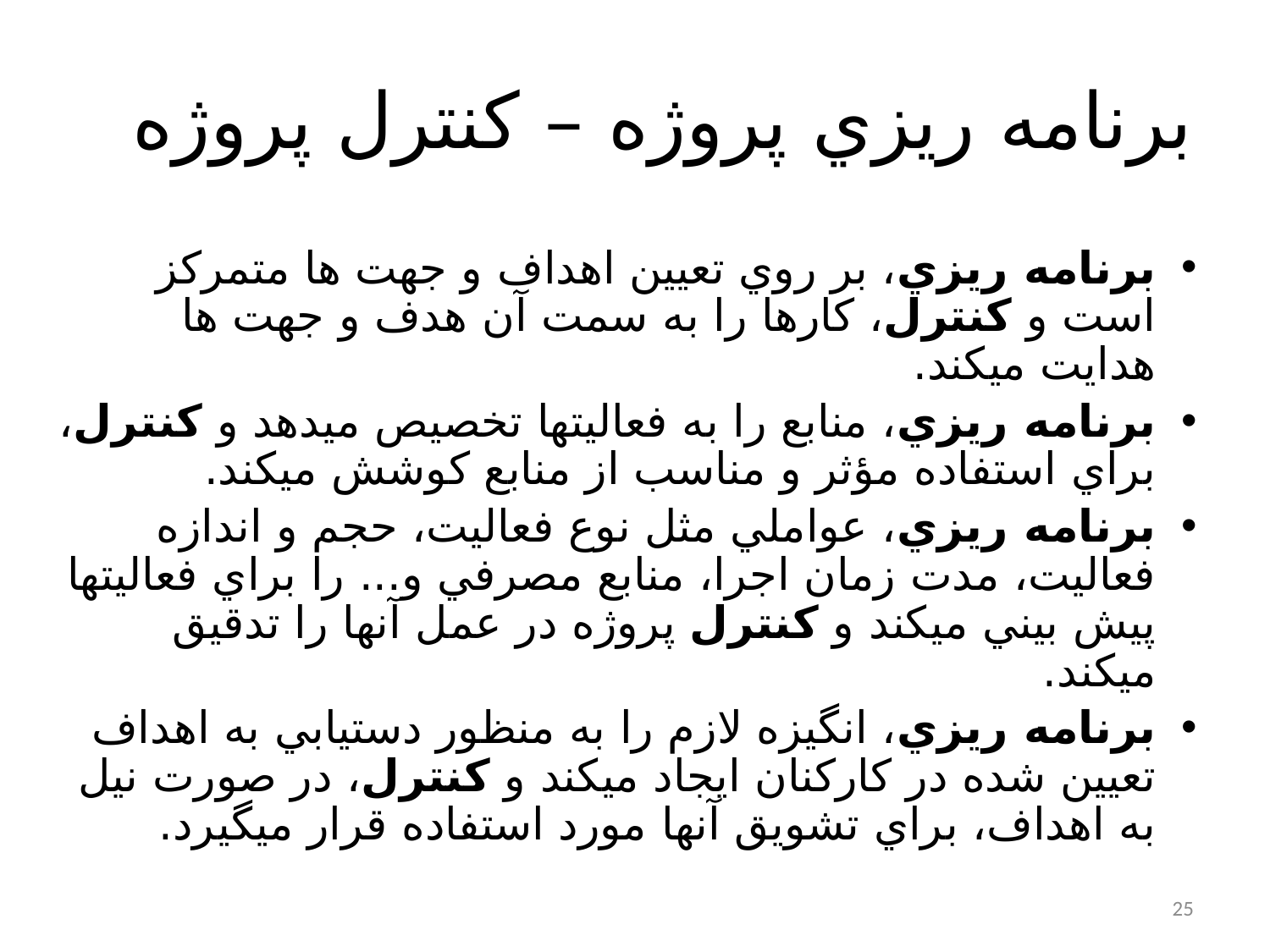

# برنامه ريزي پروژه – کنترل پروژه
برنامه ريزي، بر روي تعيين اهداف و جهت ها متمرکز است و کنترل، کارها را به سمت آن هدف و جهت ها هدايت ميکند.
برنامه ريزي، منابع را به فعاليتها تخصيص ميدهد و کنترل، براي استفاده مؤثر و مناسب از منابع کوشش ميکند.
برنامه ريزي، عواملي مثل نوع فعاليت، حجم و اندازه فعاليت، مدت زمان اجرا، منابع مصرفي و... را براي فعاليتها پيش بيني ميکند و کنترل پروژه در عمل آنها را تدقيق ميکند.
برنامه ريزي، انگيزه لازم را به منظور دستيابي به اهداف تعيين شده در کارکنان ايجاد ميکند و کنترل، در صورت نيل به اهداف، براي تشويق آنها مورد استفاده قرار ميگيرد.
25